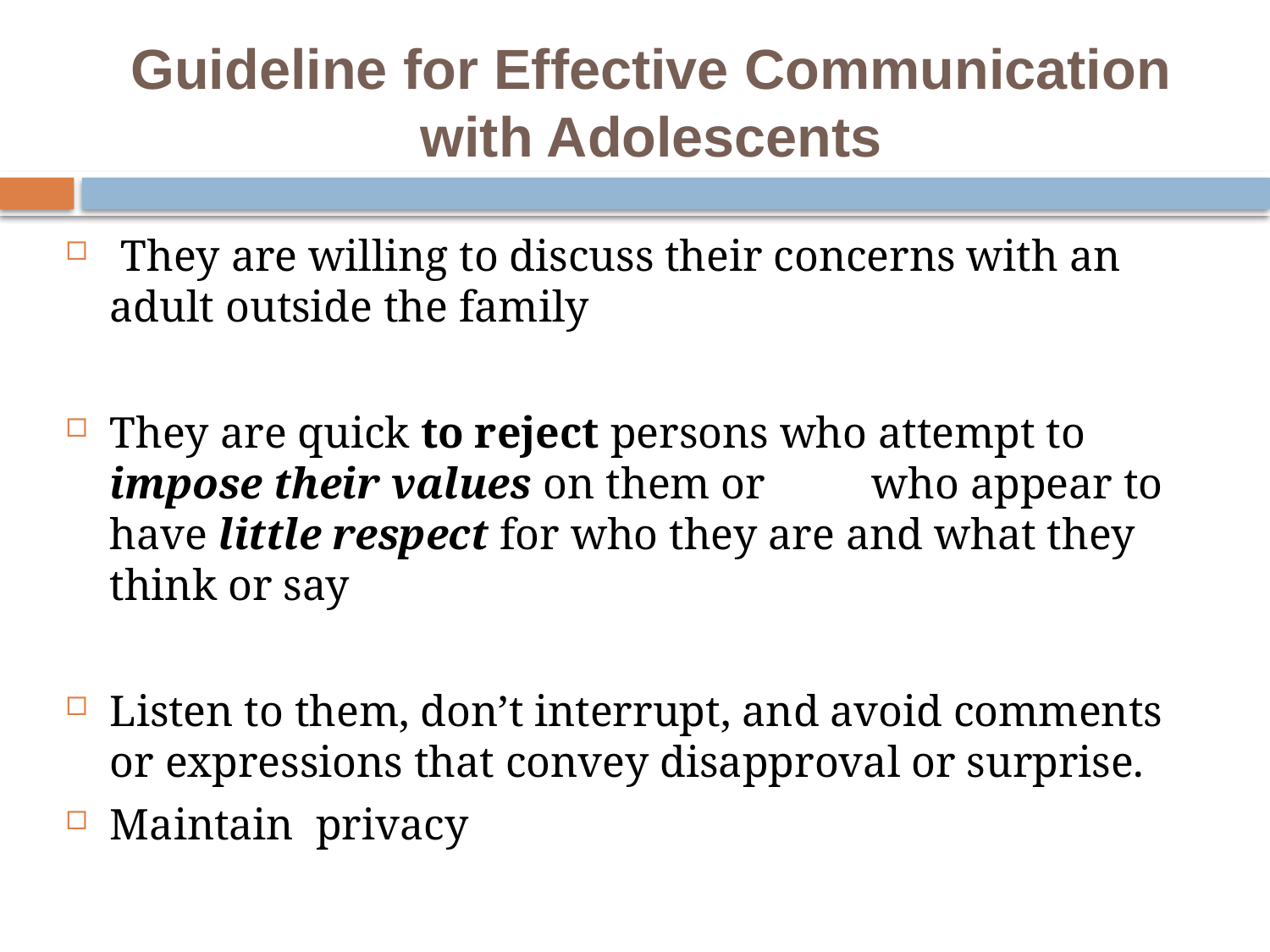

# Guideline for Effective Communication with Adolescents
 They are willing to discuss their concerns with an adult outside the family

They are quick to reject persons who attempt to impose their values on them or 	who appear to have little respect for who they are and what they think or say

Listen to them, don’t interrupt, and avoid comments or expressions that convey disapproval or surprise.
Maintain  privacy